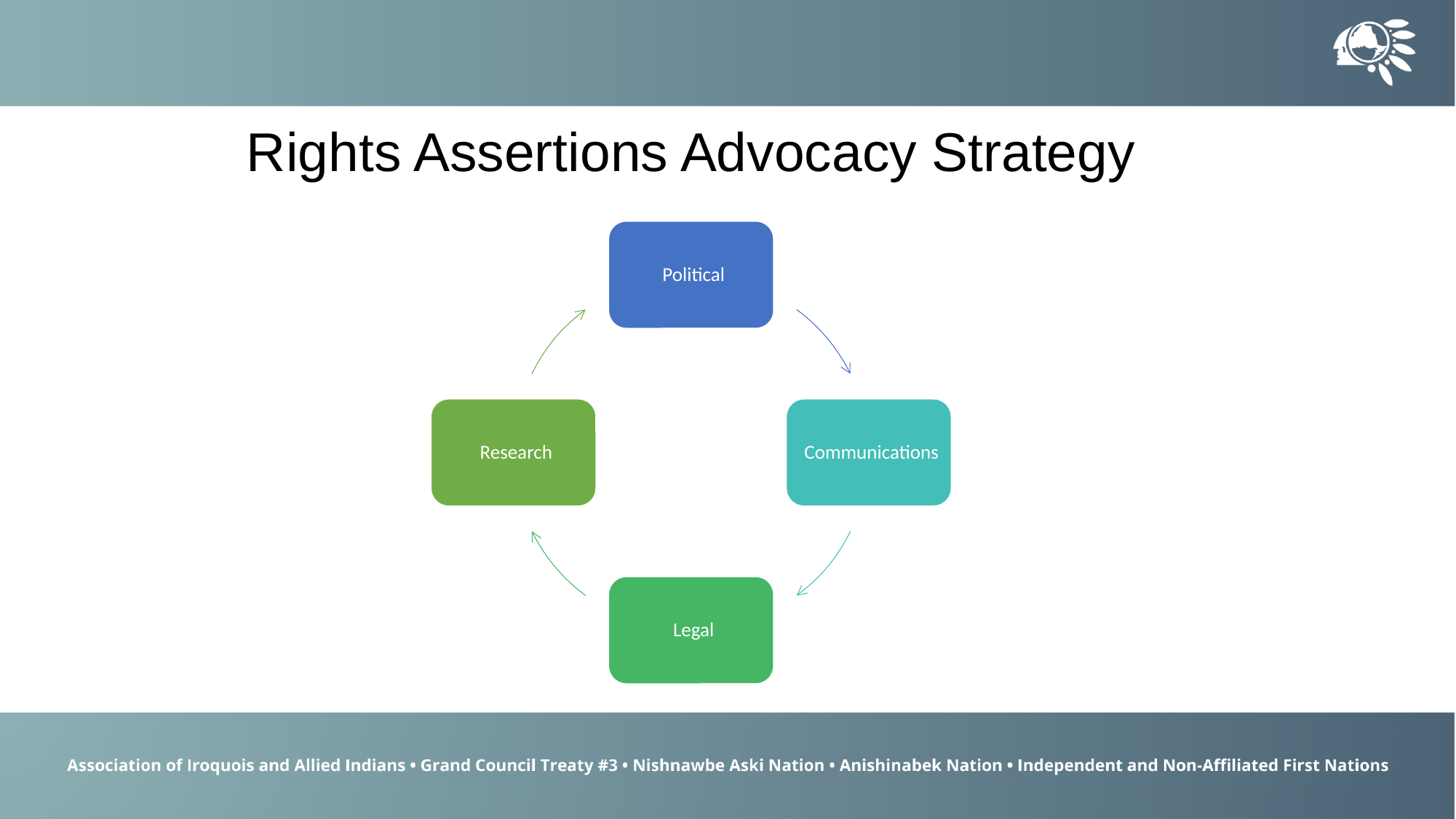

Rights Assertions Advocacy Strategy
Political
Communications
Legal
Research